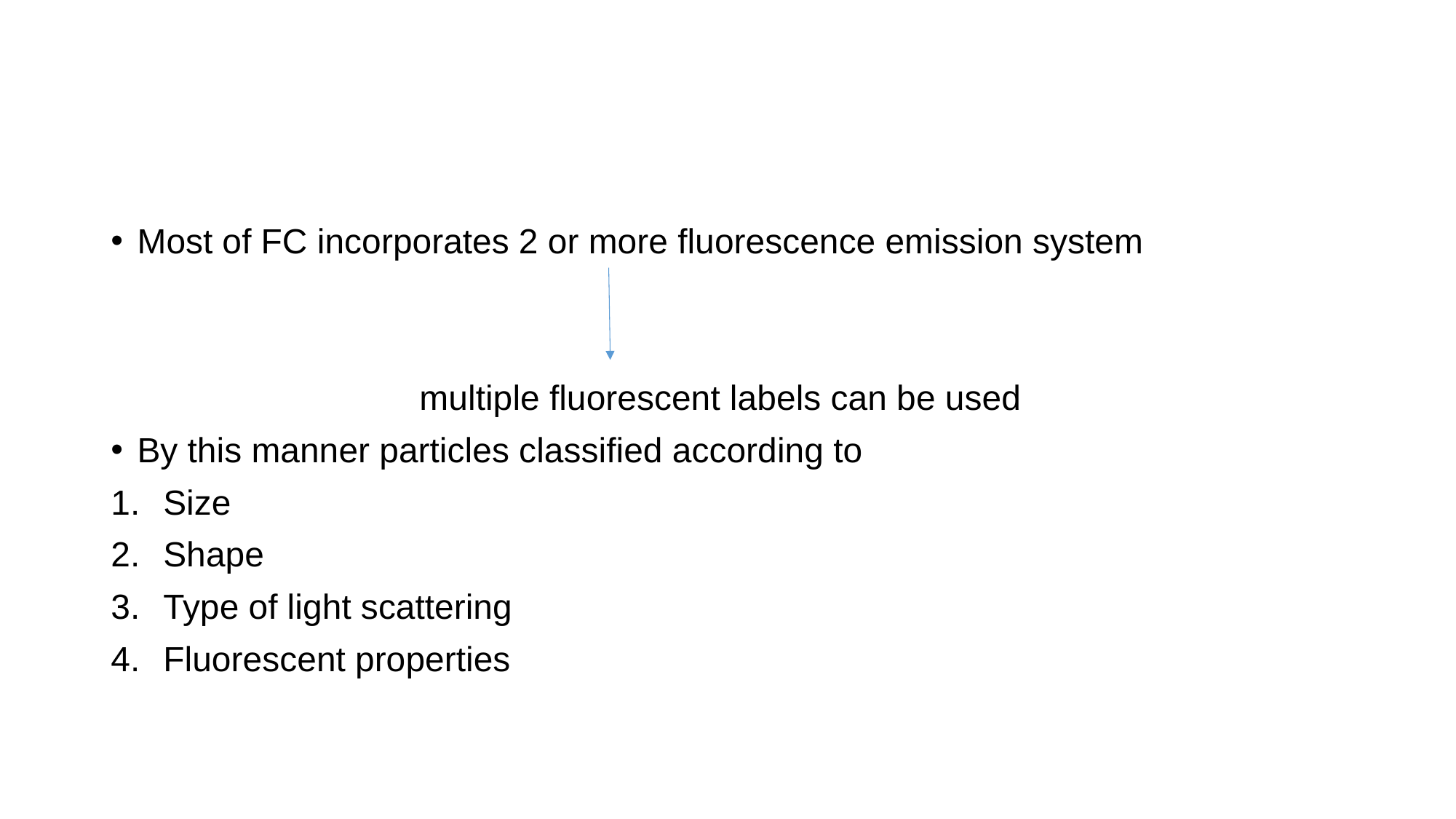

#
Most of FC incorporates 2 or more fluorescence emission system

                                multiple fluorescent labels can be used
By this manner particles classified according to
Size
Shape
Type of light scattering
Fluorescent properties